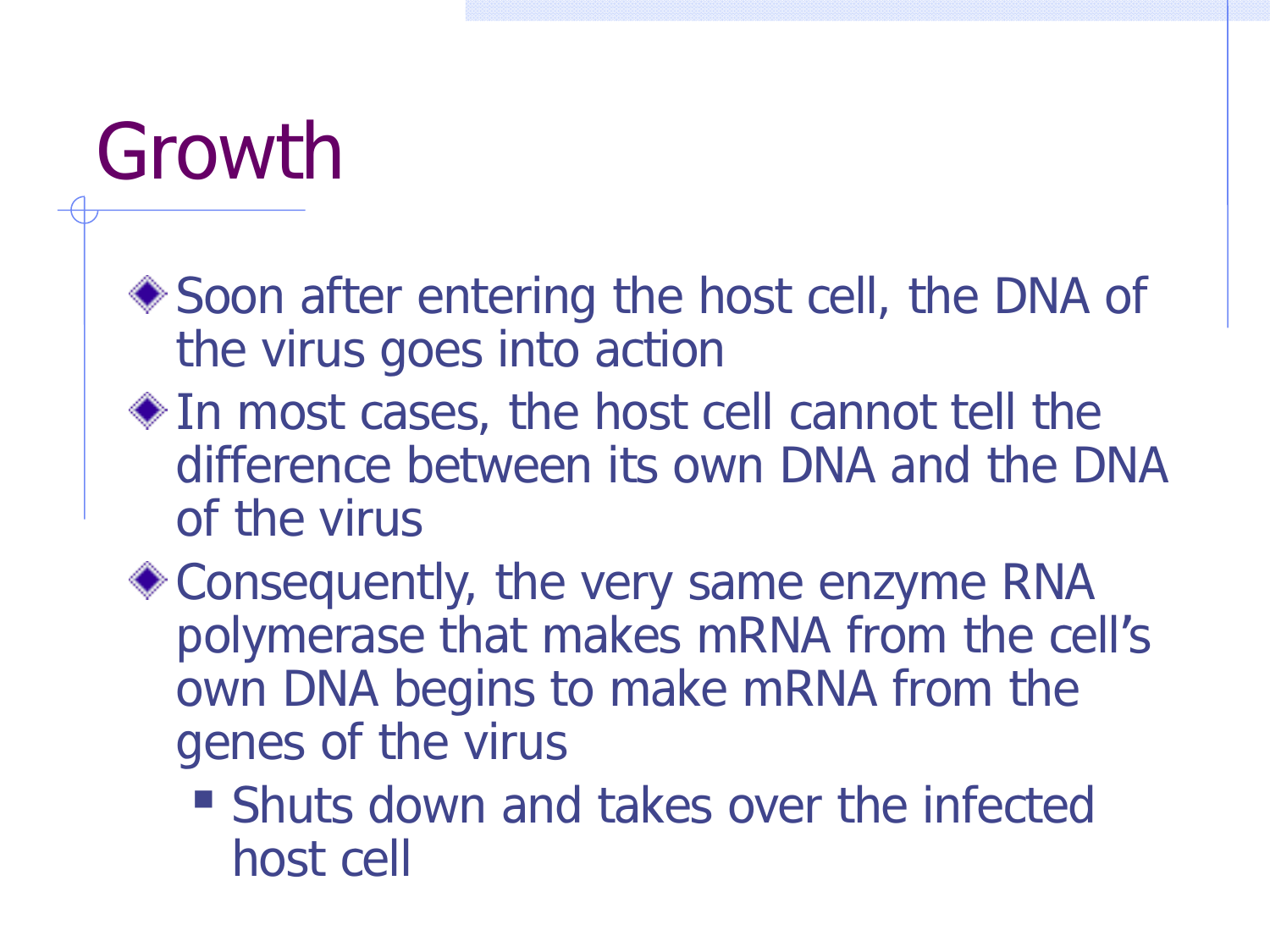

# Growth
Soon after entering the host cell, the DNA of the virus goes into action
In most cases, the host cell cannot tell the difference between its own DNA and the DNA of the virus
Consequently, the very same enzyme RNA polymerase that makes mRNA from the cell’s own DNA begins to make mRNA from the genes of the virus
Shuts down and takes over the infected host cell